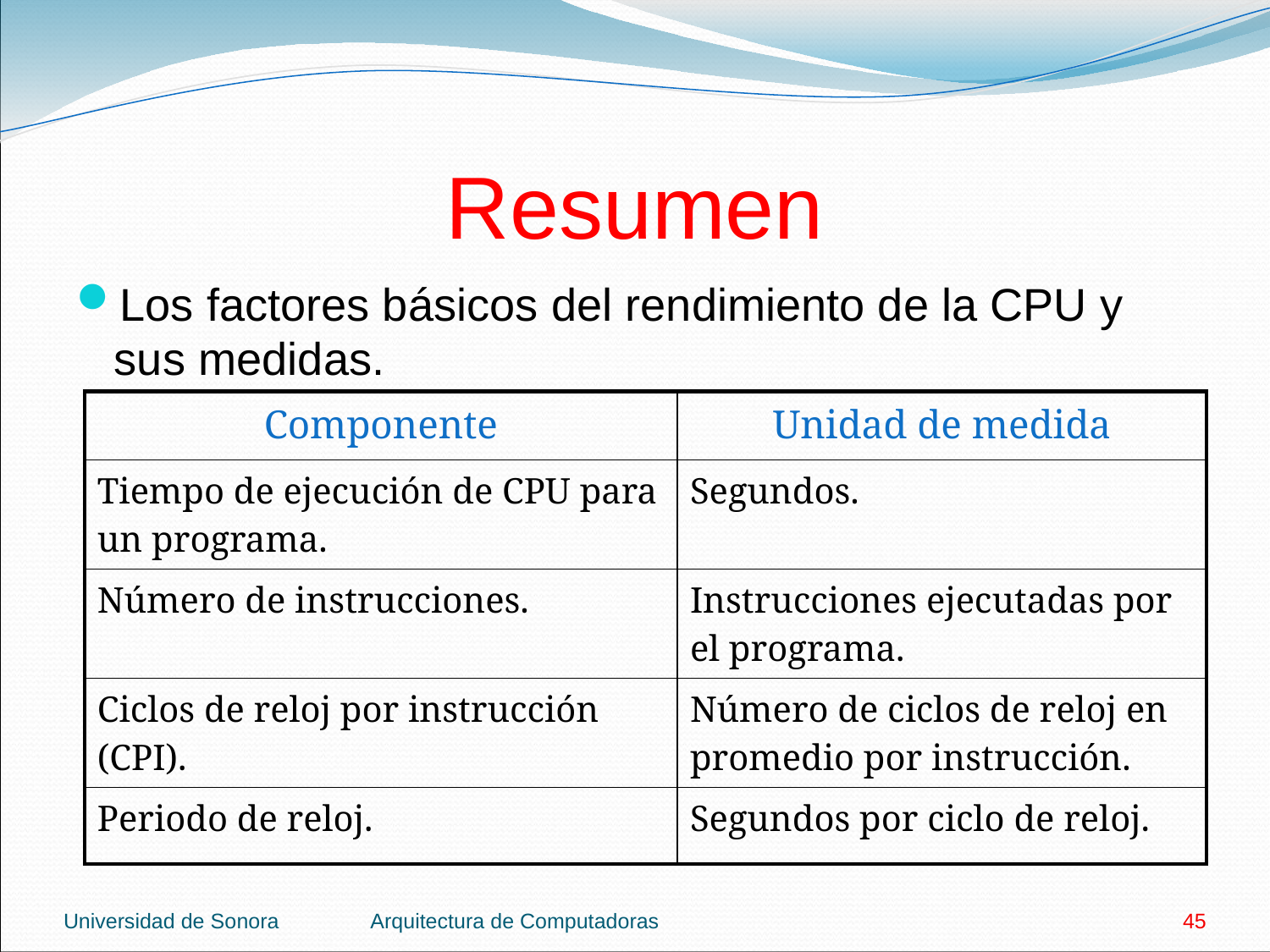

# Resumen
Los factores básicos del rendimiento de la CPU y sus medidas.

| Componente | Unidad de medida |
| --- | --- |
| Tiempo de ejecución de CPU para un programa. | Segundos. |
| Número de instrucciones. | Instrucciones ejecutadas por el programa. |
| Ciclos de reloj por instrucción (CPI). | Número de ciclos de reloj en promedio por instrucción. |
| Periodo de reloj. | Segundos por ciclo de reloj. |
Universidad de Sonora
Arquitectura de Computadoras
45